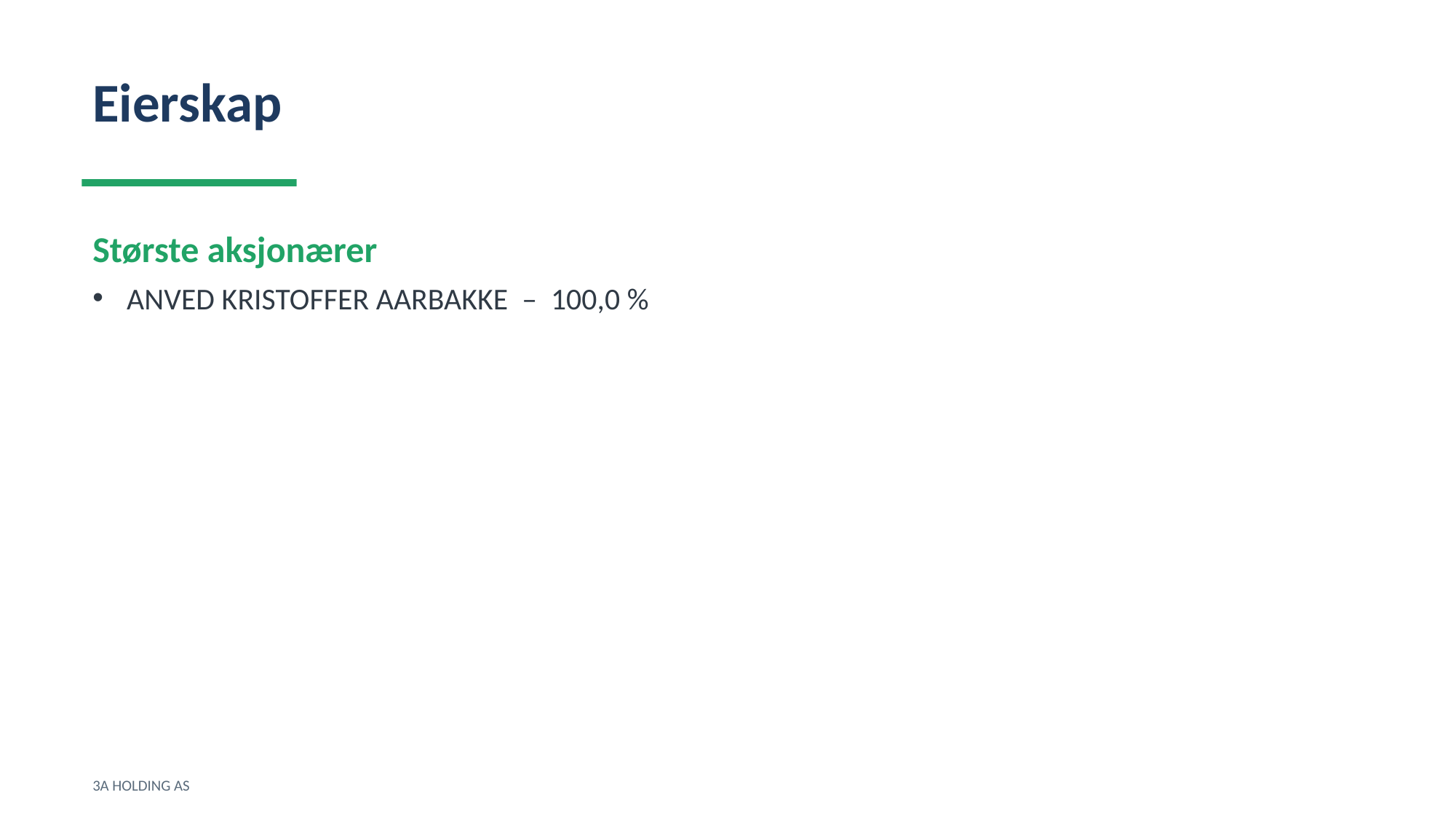

Eierskap

Største aksjonærer
ANVED KRISTOFFER AARBAKKE  –  100,0 %
3A HOLDING AS